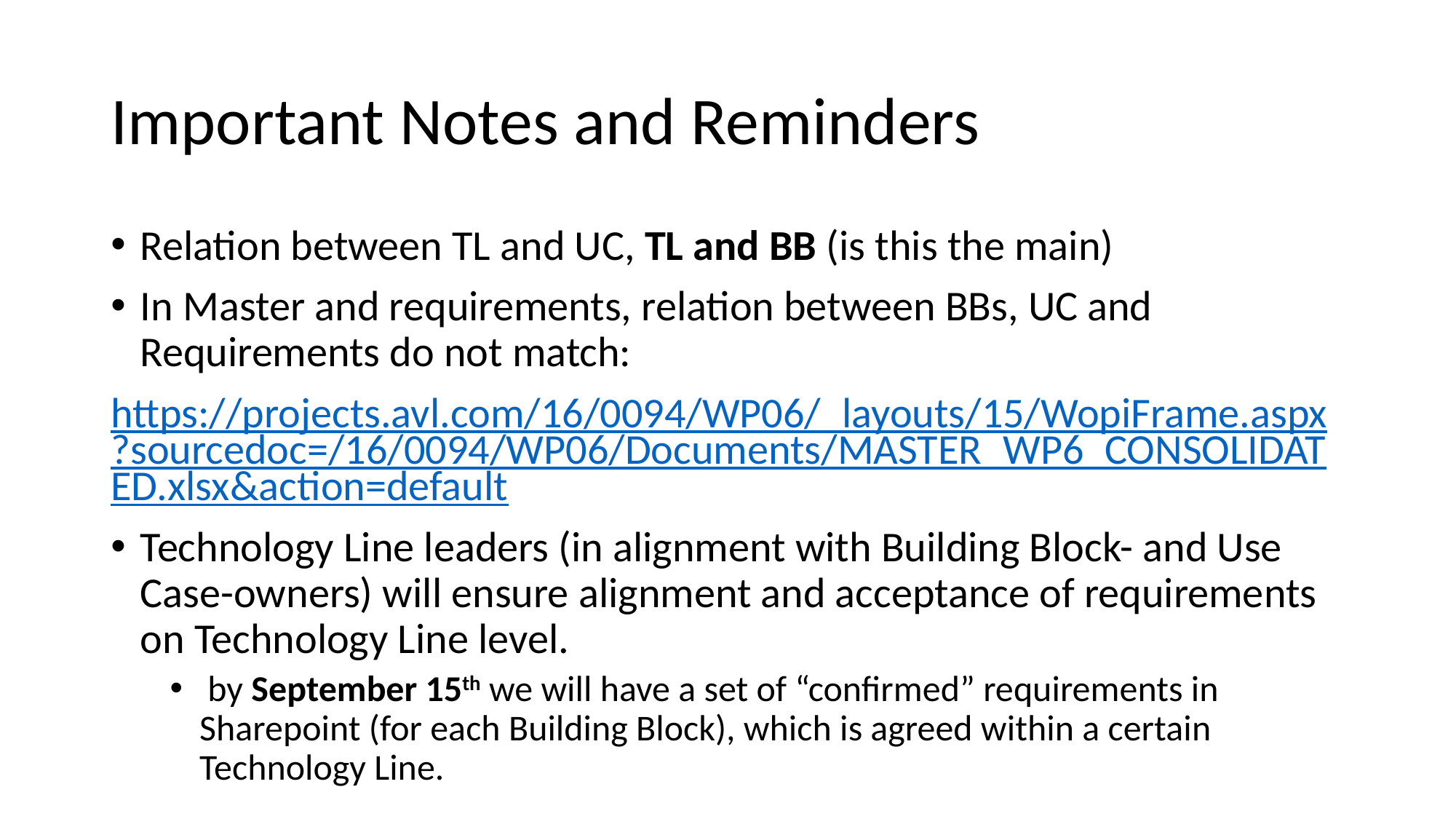

# Important Notes and Reminders
Relation between TL and UC, TL and BB (is this the main)
In Master and requirements, relation between BBs, UC and Requirements do not match:
https://projects.avl.com/16/0094/WP06/_layouts/15/WopiFrame.aspx?sourcedoc=/16/0094/WP06/Documents/MASTER_WP6_CONSOLIDATED.xlsx&action=default
Technology Line leaders (in alignment with Building Block- and Use Case-owners) will ensure alignment and acceptance of requirements on Technology Line level.
 by September 15th we will have a set of “confirmed” requirements in Sharepoint (for each Building Block), which is agreed within a certain Technology Line.